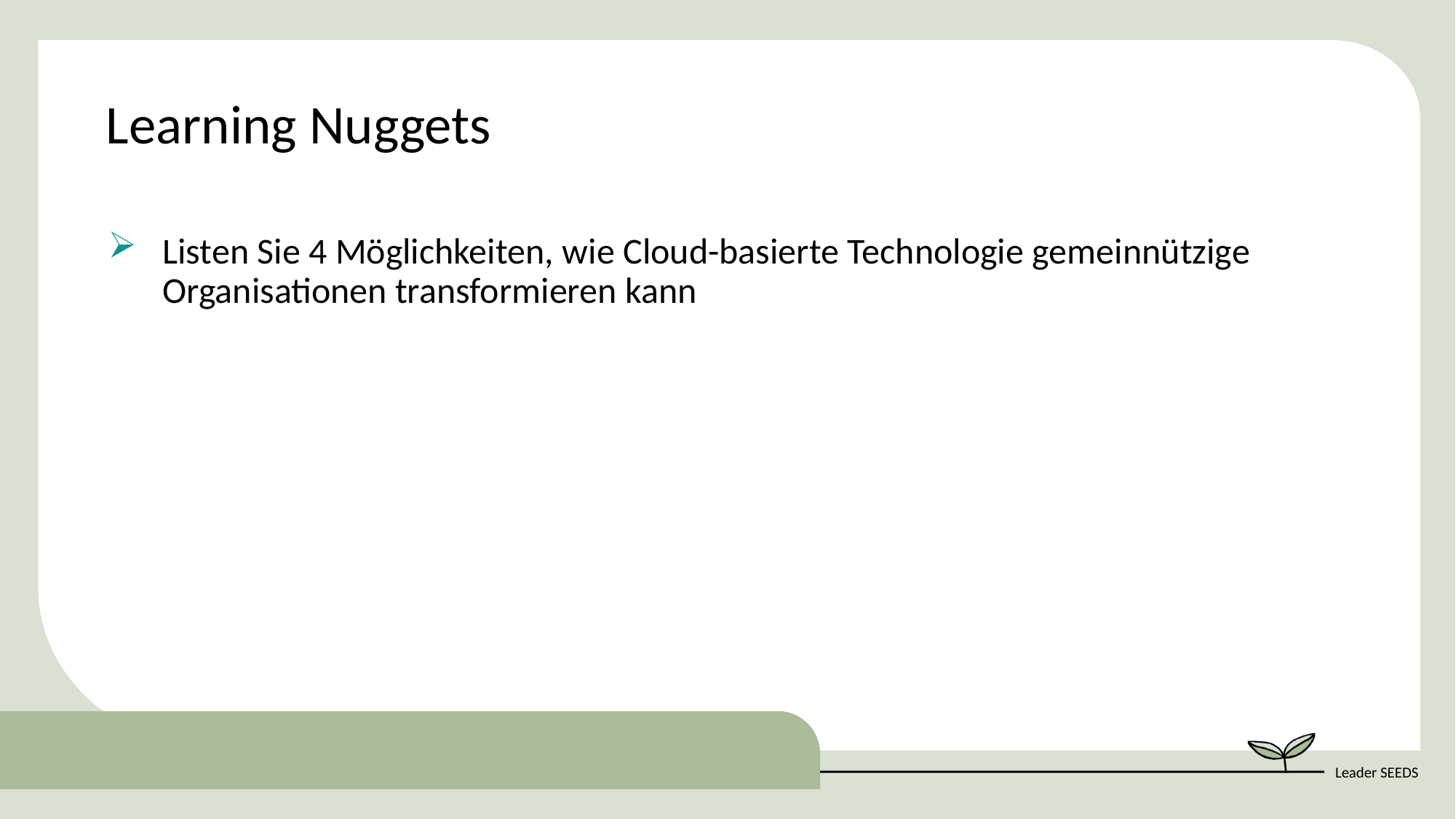

Learning Nuggets
Listen Sie 4 Möglichkeiten, wie Cloud-basierte Technologie gemeinnützige Organisationen transformieren kann